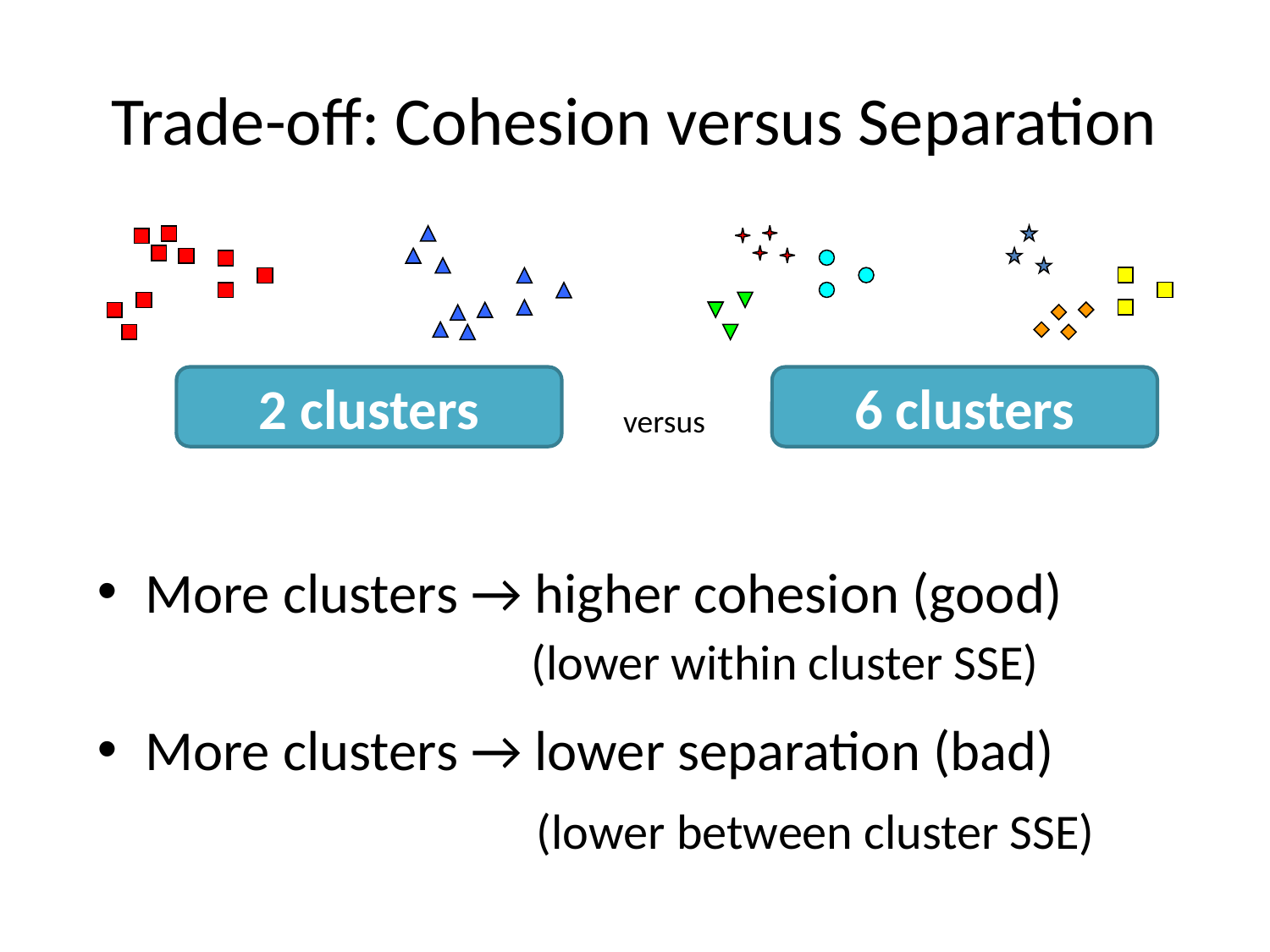

# Trade-off: Cohesion versus Separation

2 clusters
6 clusters
versus
More clusters → higher cohesion (good)

More clusters → lower separation (bad)

(lower within cluster SSE)
(lower between cluster SSE)